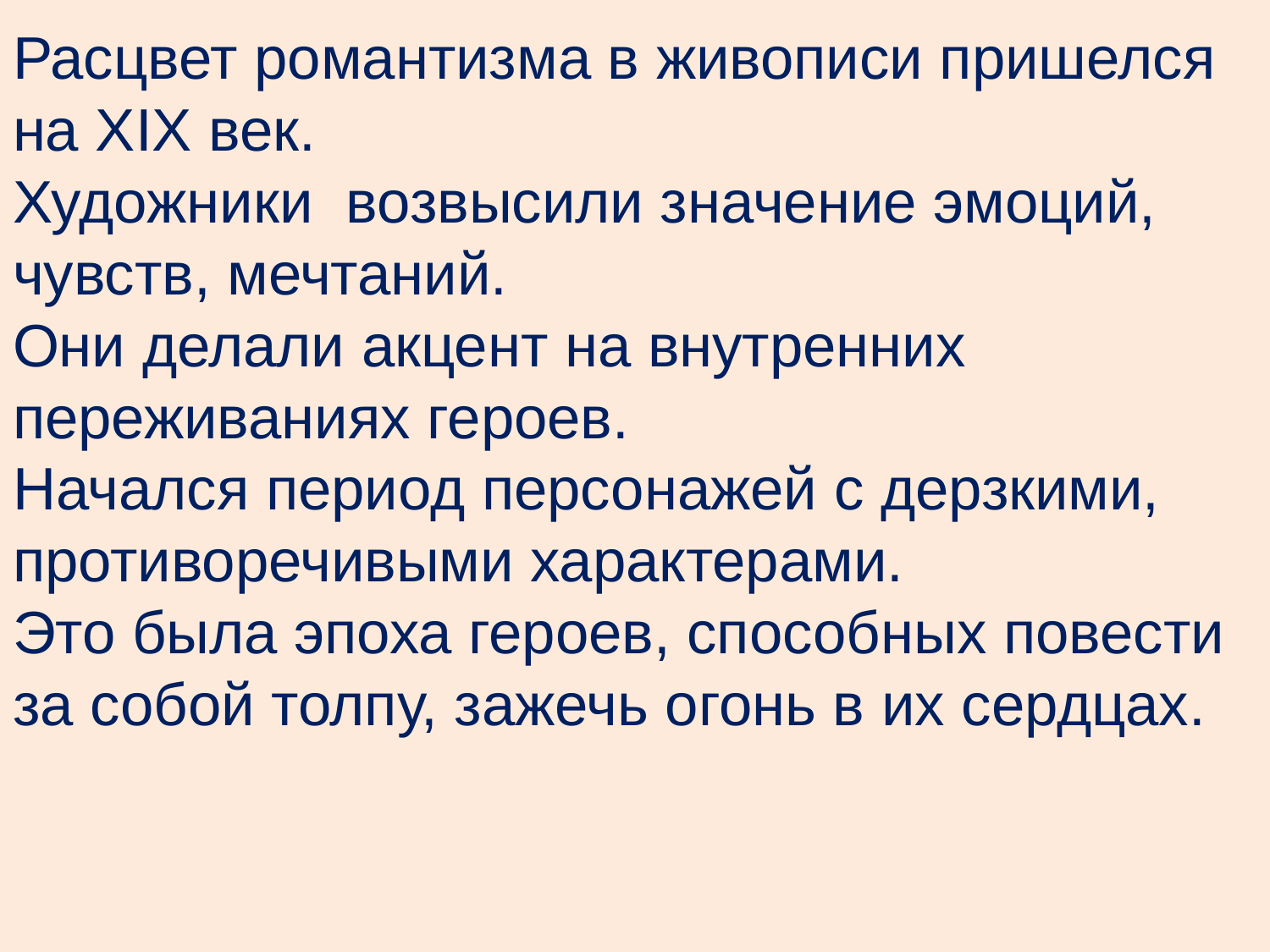

Расцвет романтизма в живописи пришелся на XIX век.
Художники  возвысили значение эмоций, чувств, мечтаний.
Они делали акцент на внутренних переживаниях героев.
Начался период персонажей с дерзкими, противоречивыми характерами.
Это была эпоха героев, способных повести за собой толпу, зажечь огонь в их сердцах.